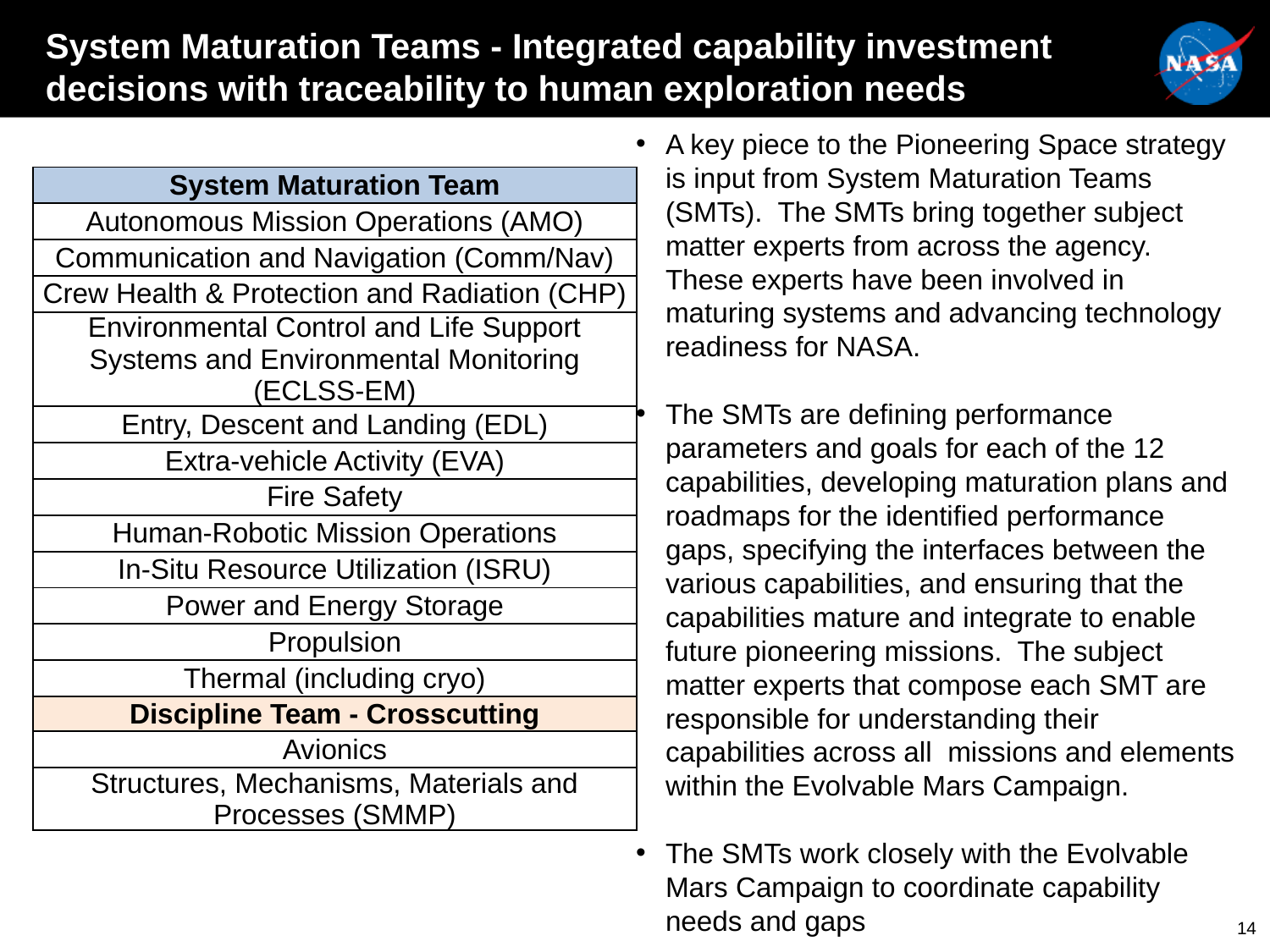

# System Maturation Teams - Integrated capability investment decisions with traceability to human exploration needs
A key piece to the Pioneering Space strategy is input from System Maturation Teams (SMTs).  The SMTs bring together subject matter experts from across the agency.  These experts have been involved in maturing systems and advancing technology readiness for NASA.

The SMTs are defining performance parameters and goals for each of the 12 capabilities, developing maturation plans and roadmaps for the identified performance gaps, specifying the interfaces between the various capabilities, and ensuring that the capabilities mature and integrate to enable future pioneering missions.  The subject matter experts that compose each SMT are responsible for understanding their capabilities across all  missions and elements within the Evolvable Mars Campaign.

The SMTs work closely with the Evolvable Mars Campaign to coordinate capability needs and gaps
| System Maturation Team |
| --- |
| Autonomous Mission Operations (AMO) |
| Communication and Navigation (Comm/Nav) |
| Crew Health & Protection and Radiation (CHP) |
| Environmental Control and Life Support Systems and Environmental Monitoring (ECLSS-EM) |
| Entry, Descent and Landing (EDL) |
| Extra-vehicle Activity (EVA) |
| Fire Safety |
| Human-Robotic Mission Operations |
| In-Situ Resource Utilization (ISRU) |
| Power and Energy Storage |
| Propulsion |
| Thermal (including cryo) |
| Discipline Team - Crosscutting |
| Avionics |
| Structures, Mechanisms, Materials and Processes (SMMP) |
14